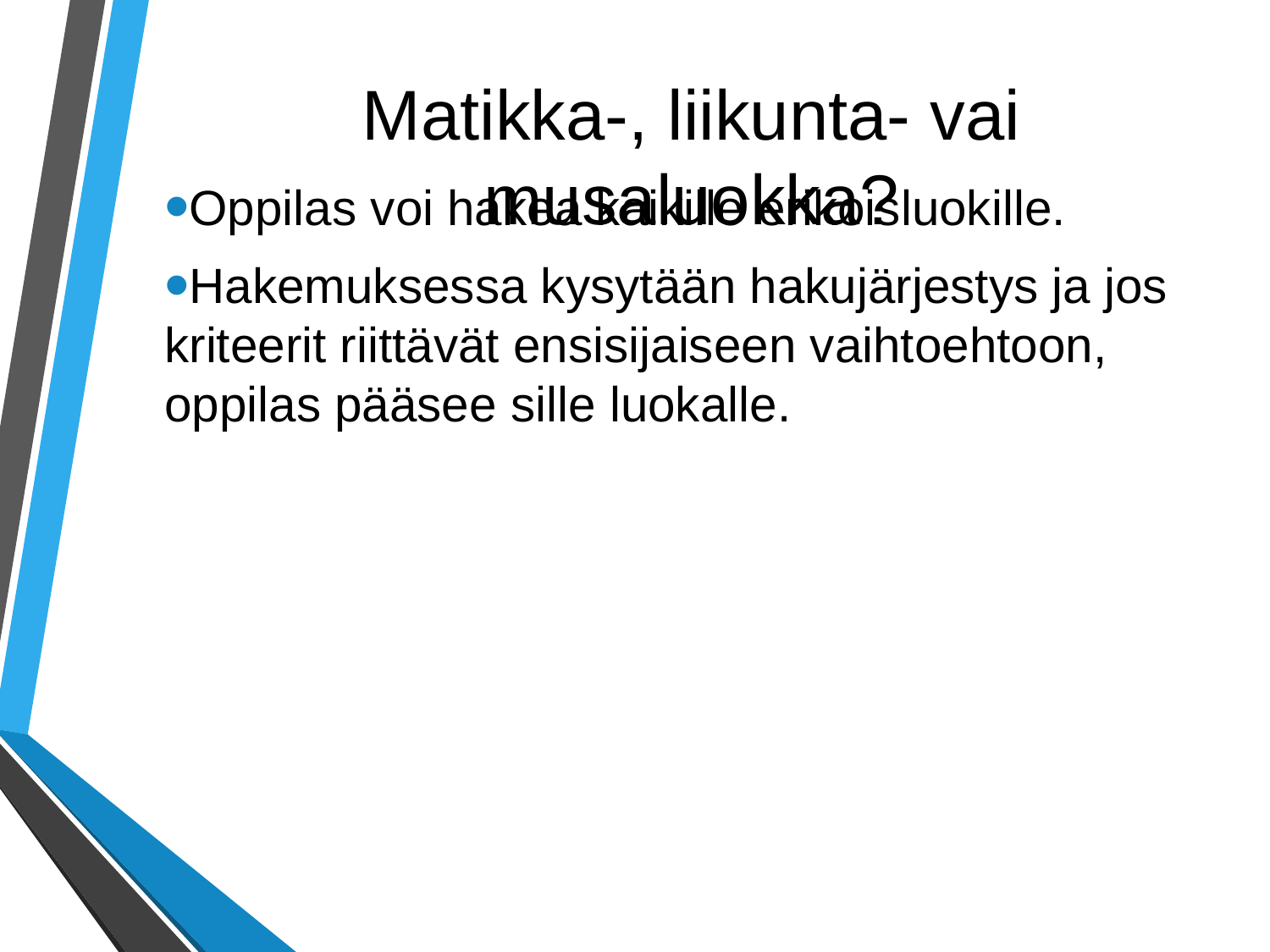

Matikka-, liikunta- vai musaluokka?
Oppilas voi hakea kaikille erikoisluokille.
Hakemuksessa kysytään hakujärjestys ja jos kriteerit riittävät ensisijaiseen vaihtoehtoon, oppilas pääsee sille luokalle.